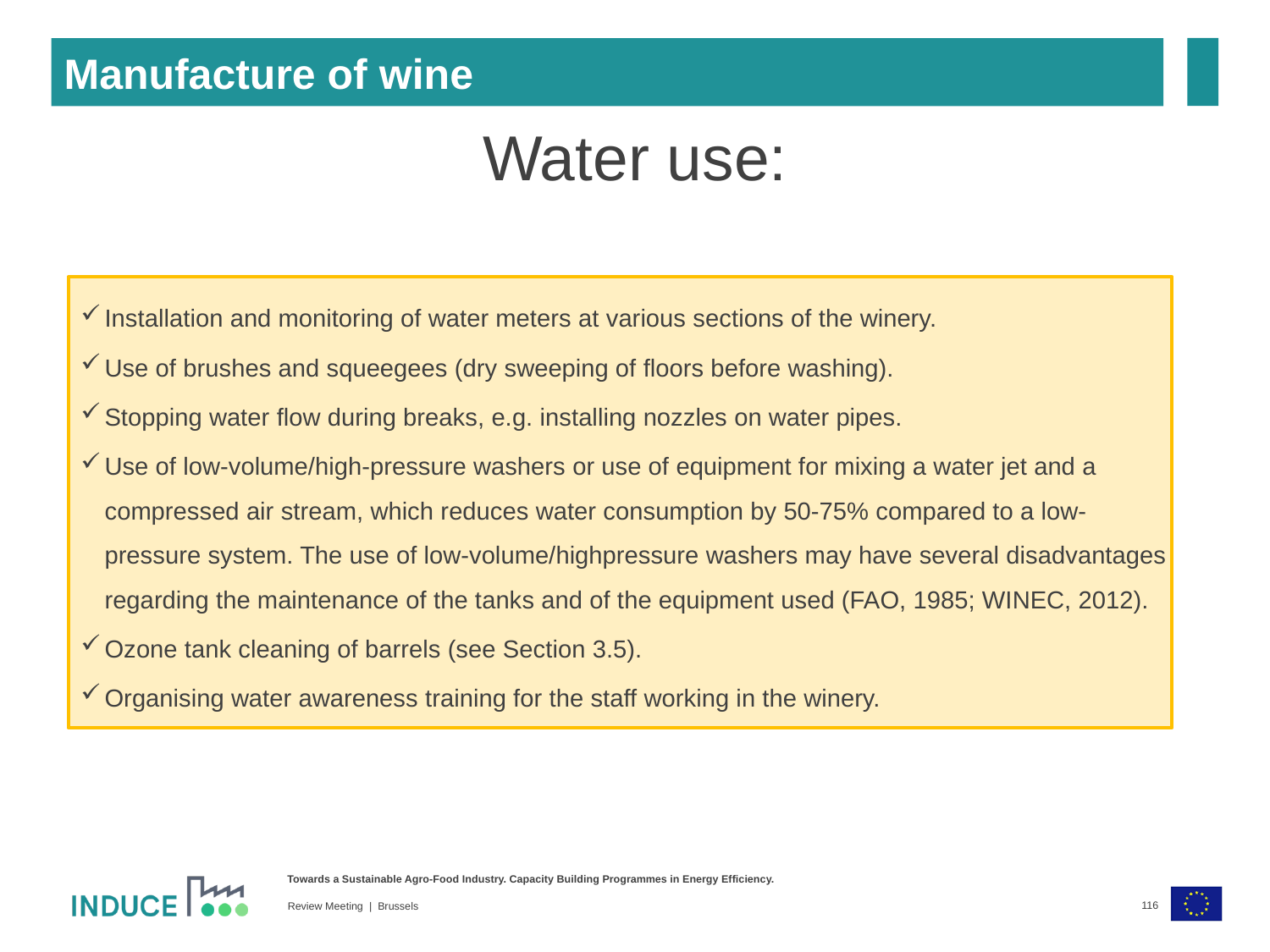

Manufacture of wine
Water use:

Installation and monitoring of water meters at various sections of the winery.
Use of brushes and squeegees (dry sweeping of floors before washing).
Stopping water flow during breaks, e.g. installing nozzles on water pipes.
Use of low-volume/high-pressure washers or use of equipment for mixing a water jet and a compressed air stream, which reduces water consumption by 50-75% compared to a low-pressure system. The use of low-volume/highpressure washers may have several disadvantages regarding the maintenance of the tanks and of the equipment used (FAO, 1985; WINEC, 2012).
Ozone tank cleaning of barrels (see Section 3.5).
Organising water awareness training for the staff working in the winery.
116
Review Meeting  |  Brussels